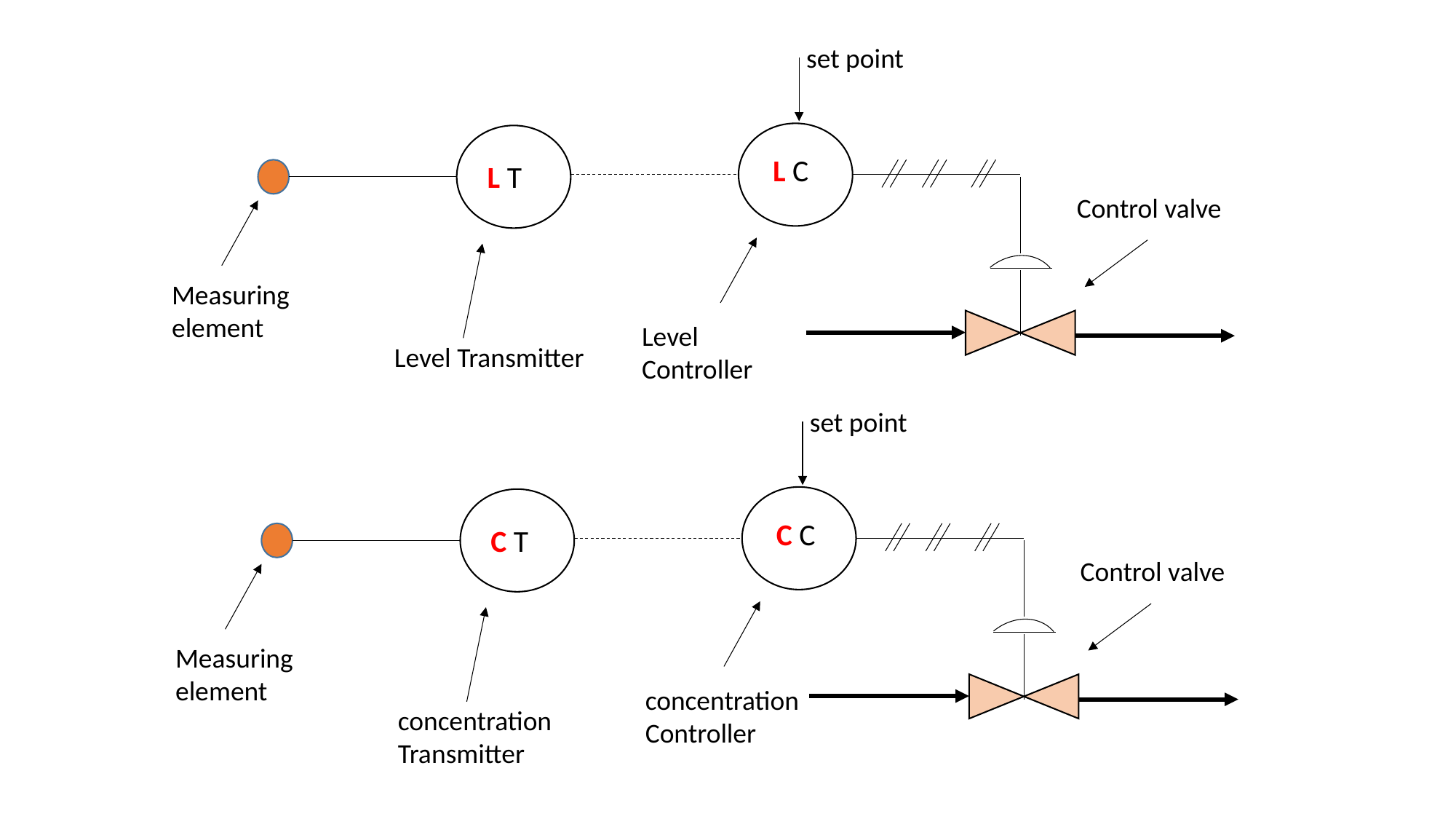

set point

L C
L T

Control valve

Measuring element
Level
Controller
Level Transmitter
set point

C C
C T

Control valve

Measuring element
concentration
Controller
concentration Transmitter